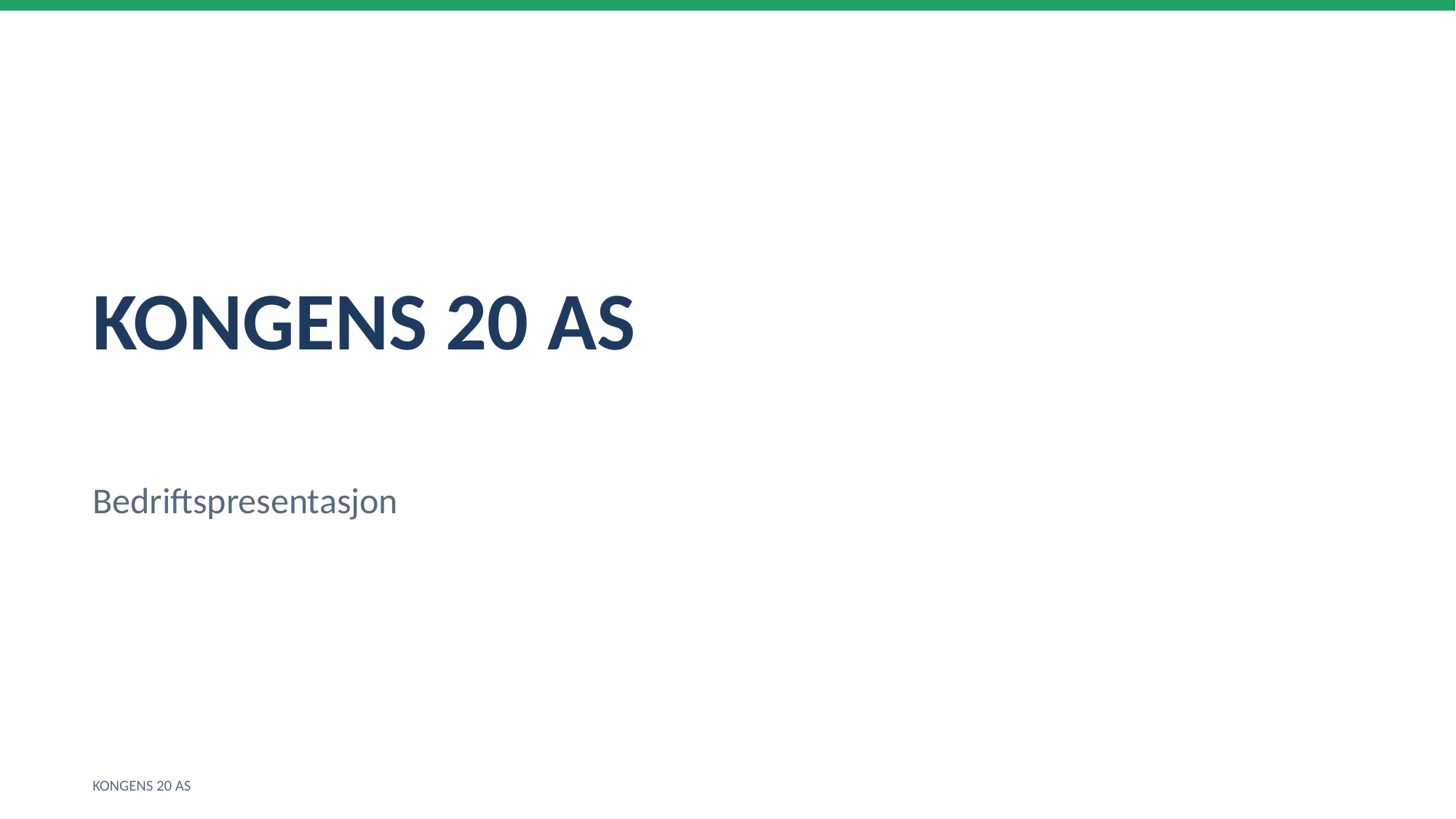

KONGENS 20 AS
Bedriftspresentasjon
KONGENS 20 AS